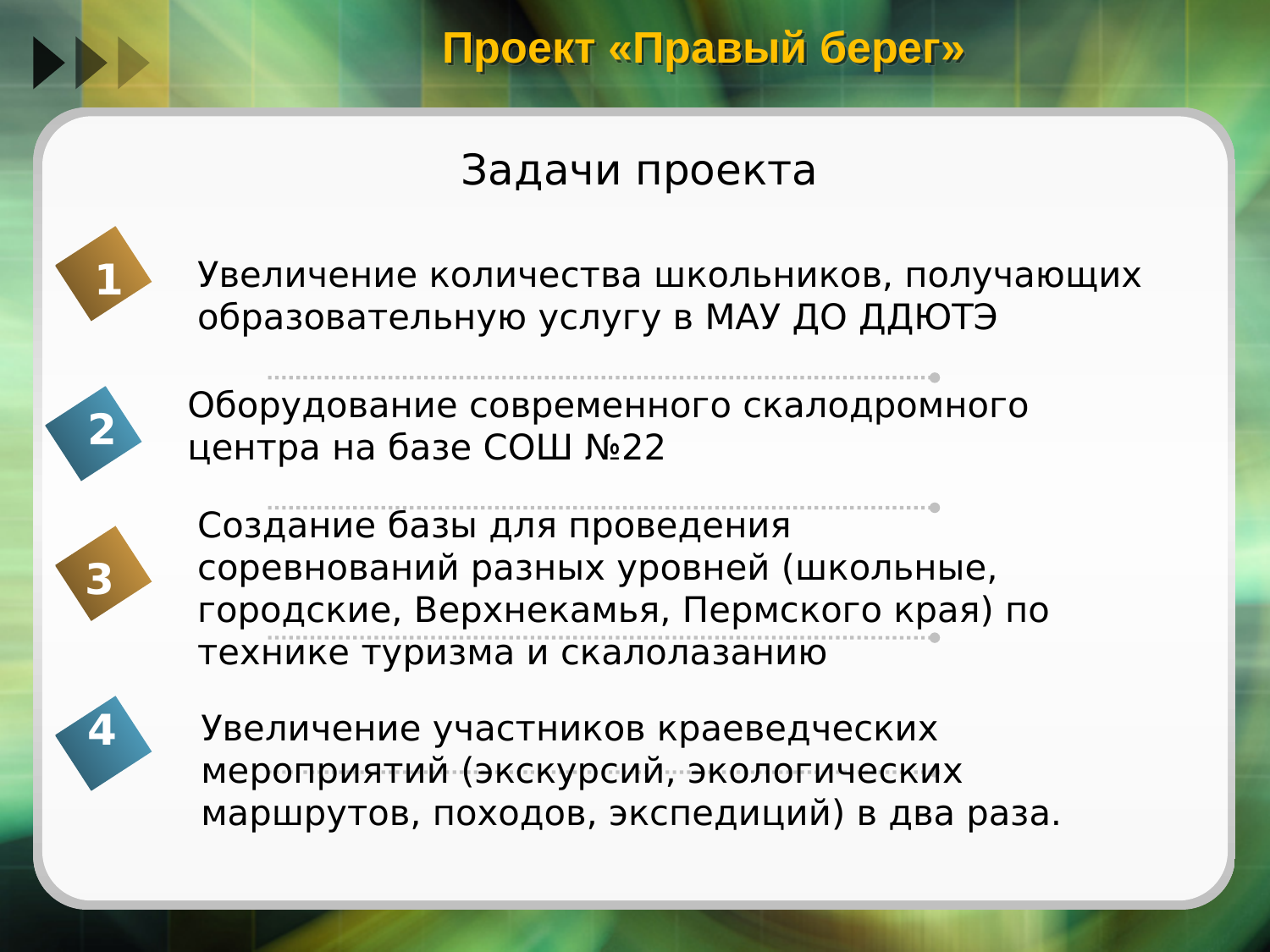

# Проект «Правый берег»
Задачи проекта

1
Увеличение количества школьников, получающих образовательную услугу в МАУ ДО ДДЮТЭ

Оборудование современного скалодромного центра на базе СОШ №22

2

Создание базы для проведения  соревнований разных уровней (школьные, городские, Верхнекамья, Пермского края) по технике туризма и скалолазанию

3

4
Увеличение участников краеведческих мероприятий (экскурсий, экологических маршрутов, походов, экспедиций) в два раза.